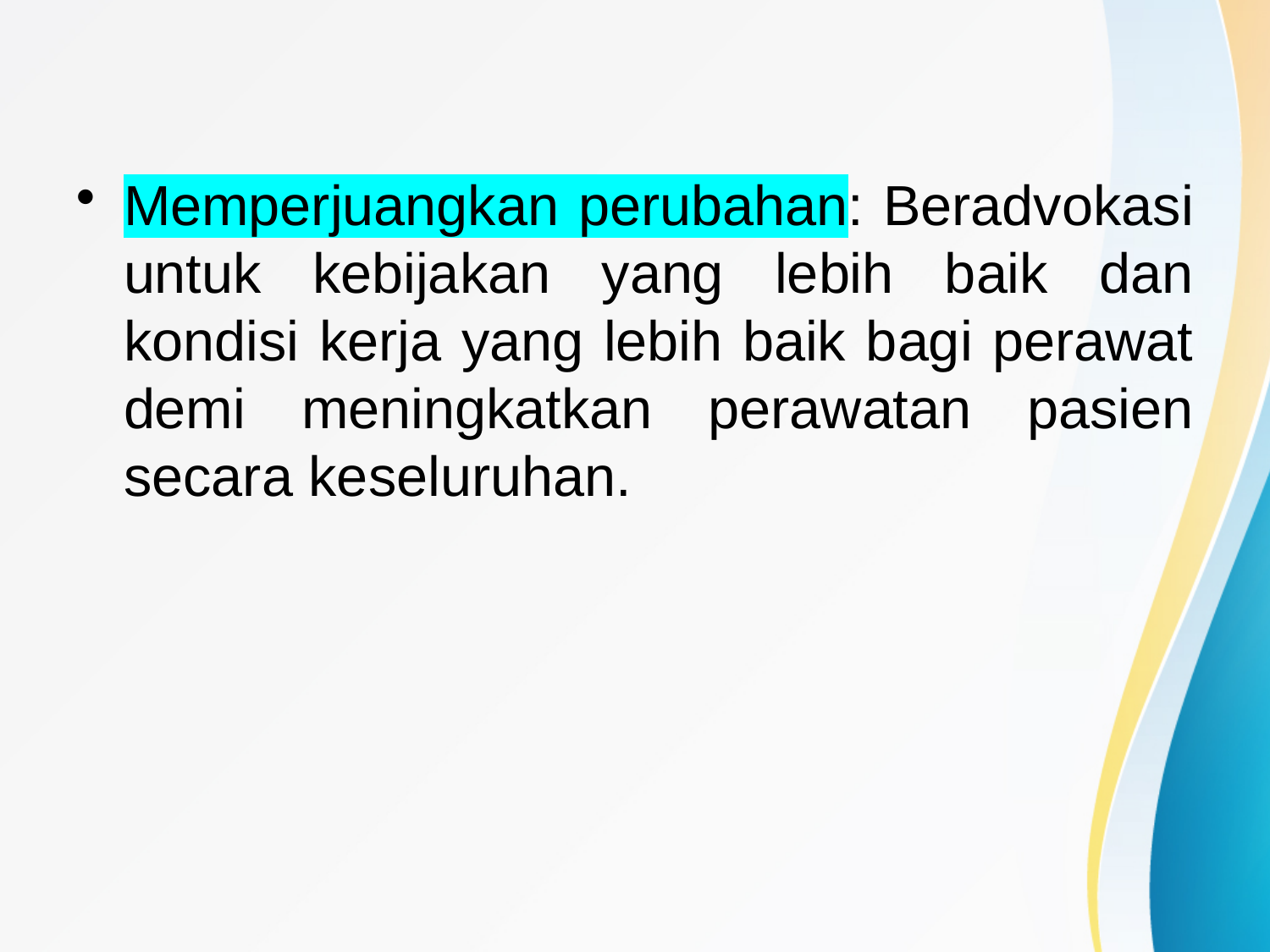

#
Memperjuangkan perubahan: Beradvokasi untuk kebijakan yang lebih baik dan kondisi kerja yang lebih baik bagi perawat demi meningkatkan perawatan pasien secara keseluruhan.